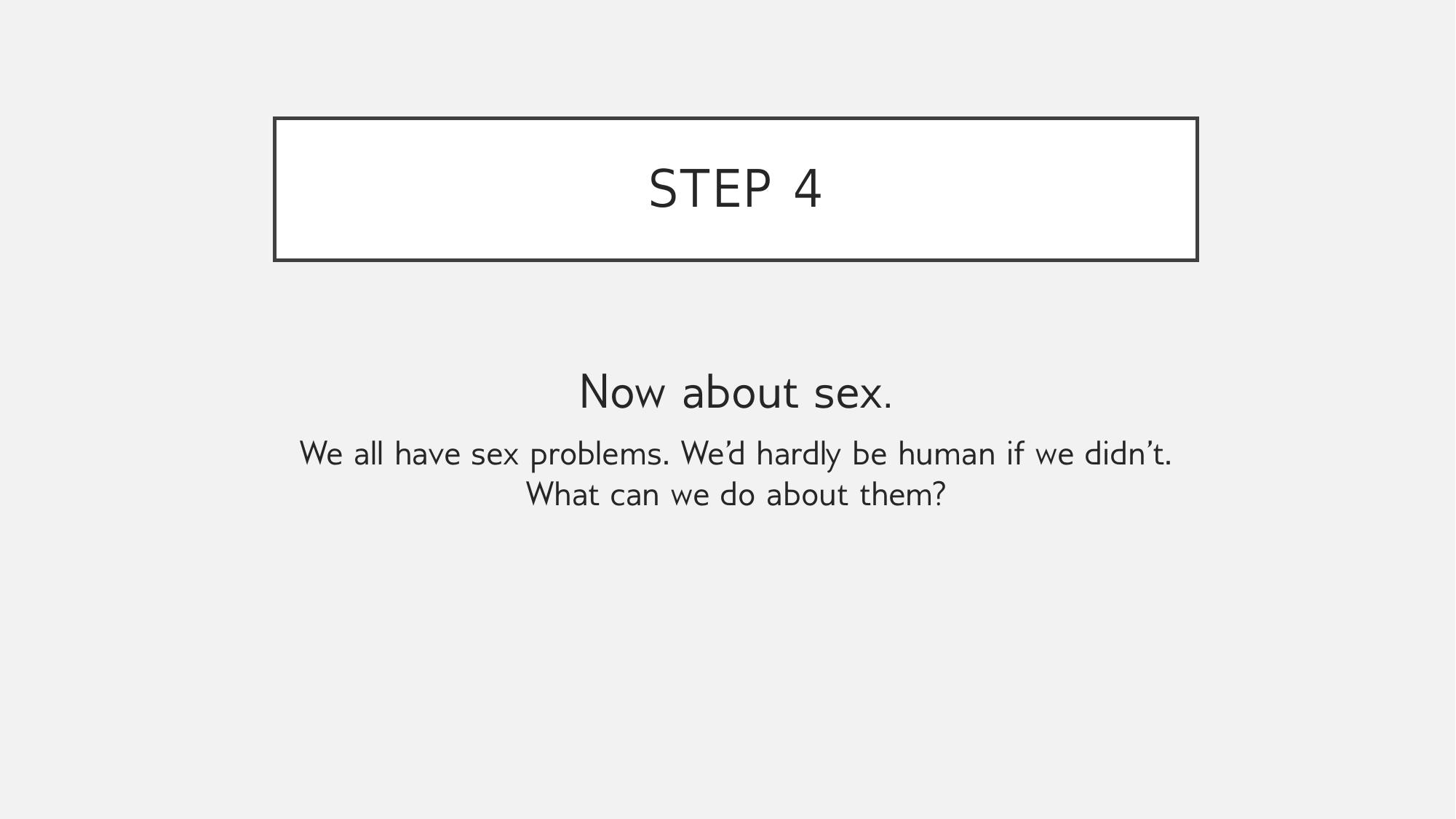

# Step 4

Now about sex.
We all have sex problems. We’d hardly be human if we didn’t. What can we do about them?